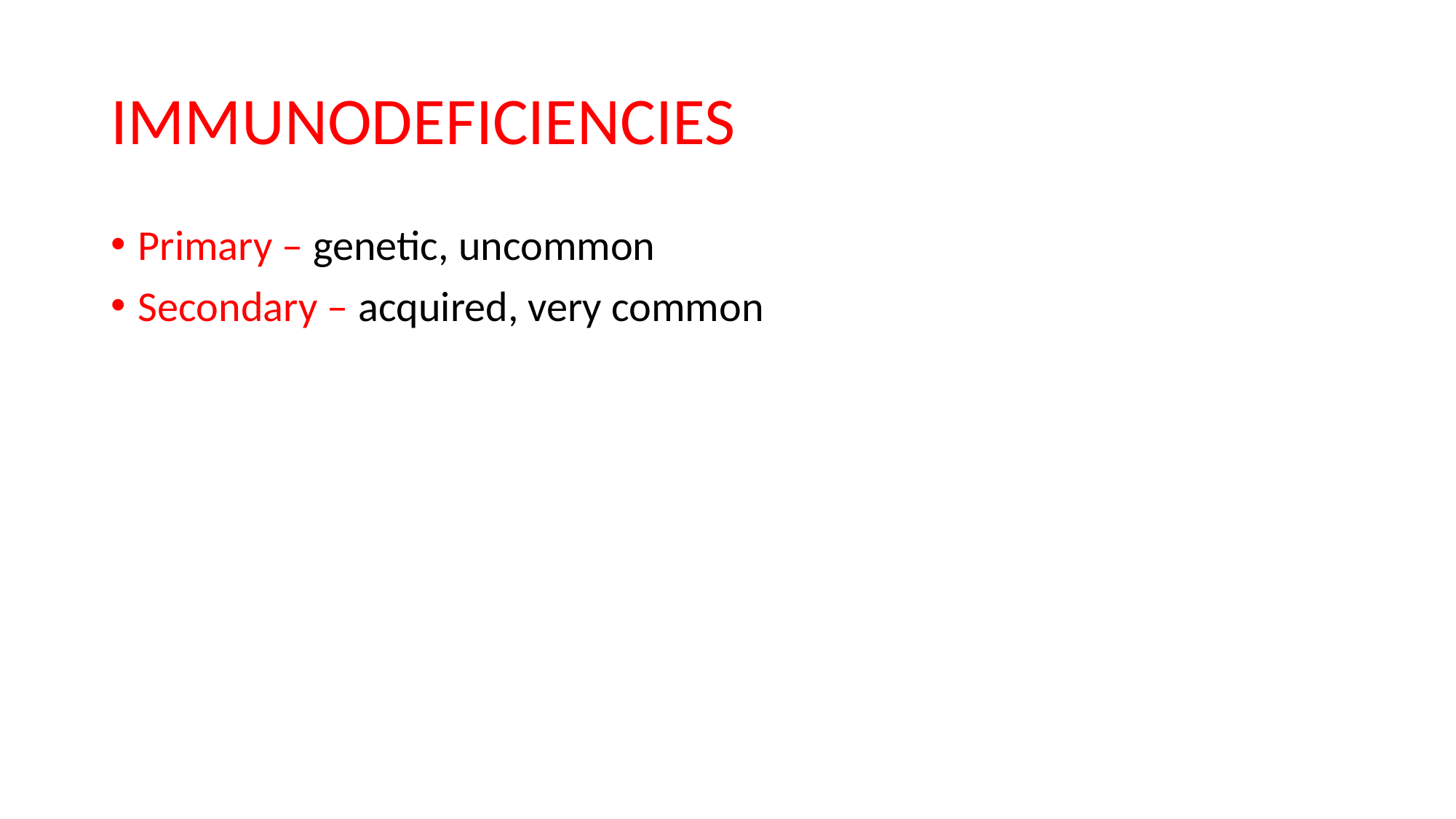

# IMMUNODEFICIENCIES
Primary – genetic, uncommon
Secondary – acquired, very common